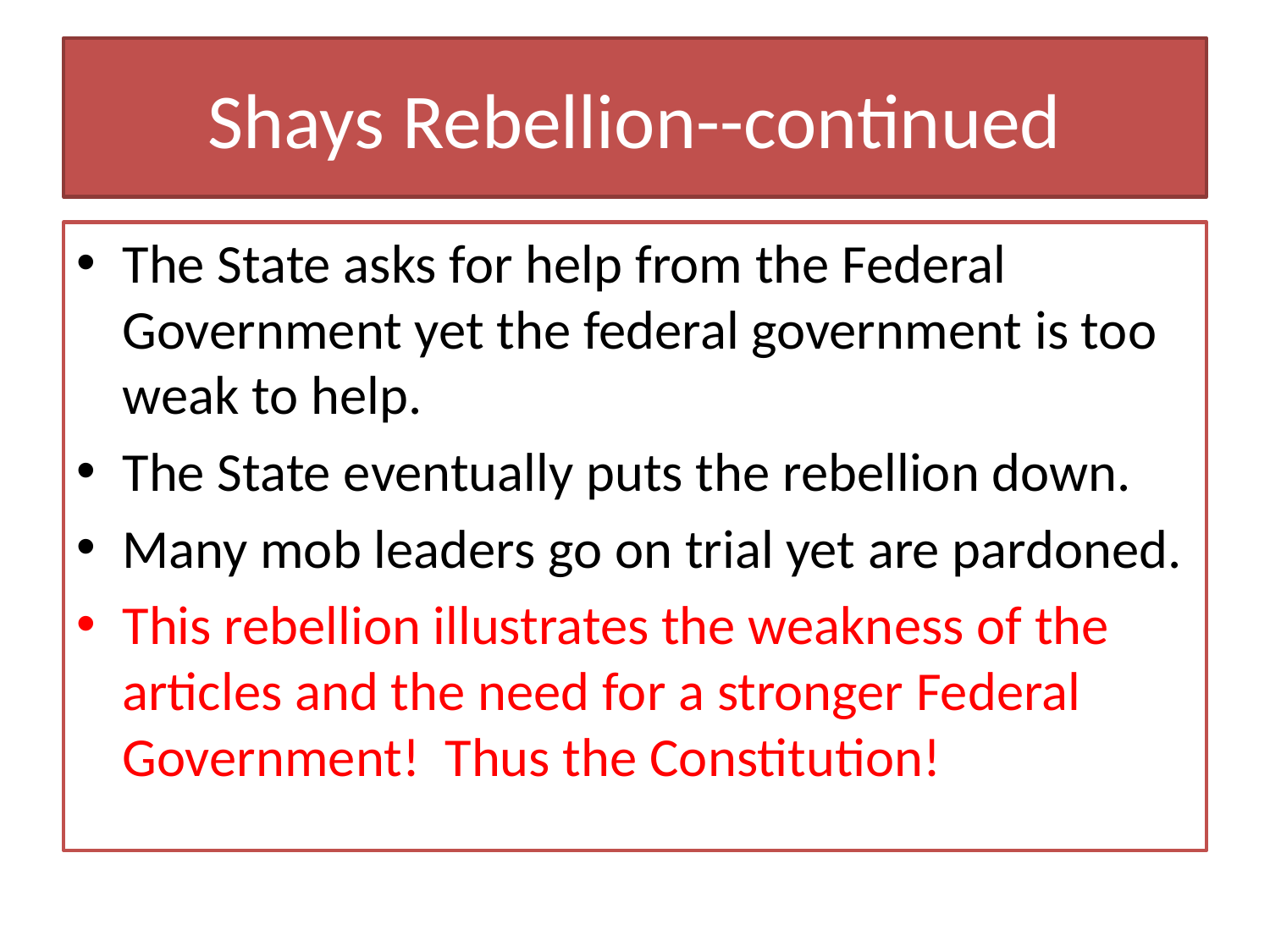

# Shays Rebellion--continued
The State asks for help from the Federal Government yet the federal government is too weak to help.
The State eventually puts the rebellion down.
Many mob leaders go on trial yet are pardoned.
This rebellion illustrates the weakness of the articles and the need for a stronger Federal Government!  Thus the Constitution!